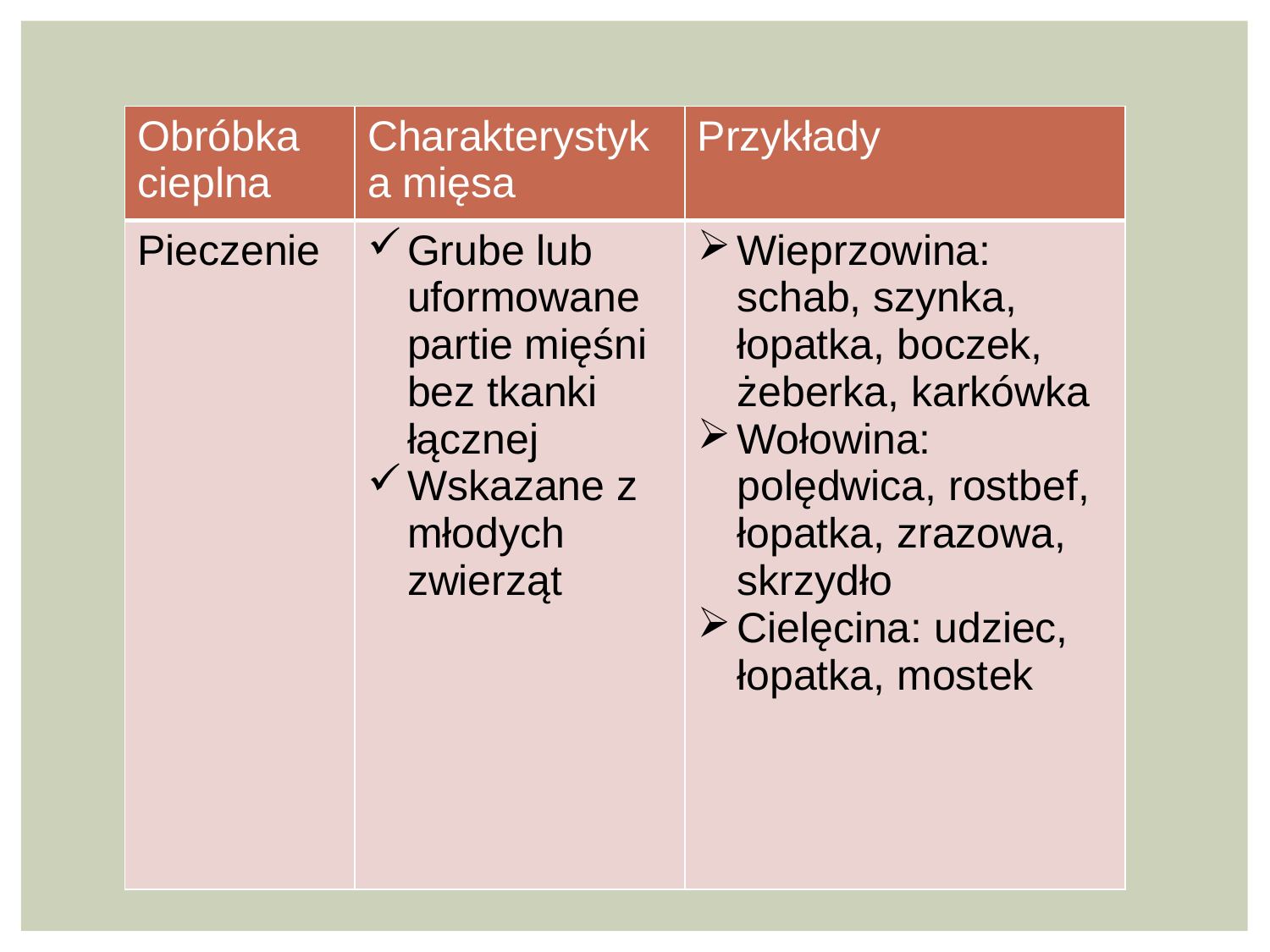

| Obróbka cieplna | Charakterystyka mięsa | Przykłady |
| --- | --- | --- |
| Pieczenie | Grube lub uformowane partie mięśni bez tkanki łącznej Wskazane z młodych zwierząt | Wieprzowina: schab, szynka, łopatka, boczek, żeberka, karkówka Wołowina: polędwica, rostbef, łopatka, zrazowa, skrzydło Cielęcina: udziec, łopatka, mostek |